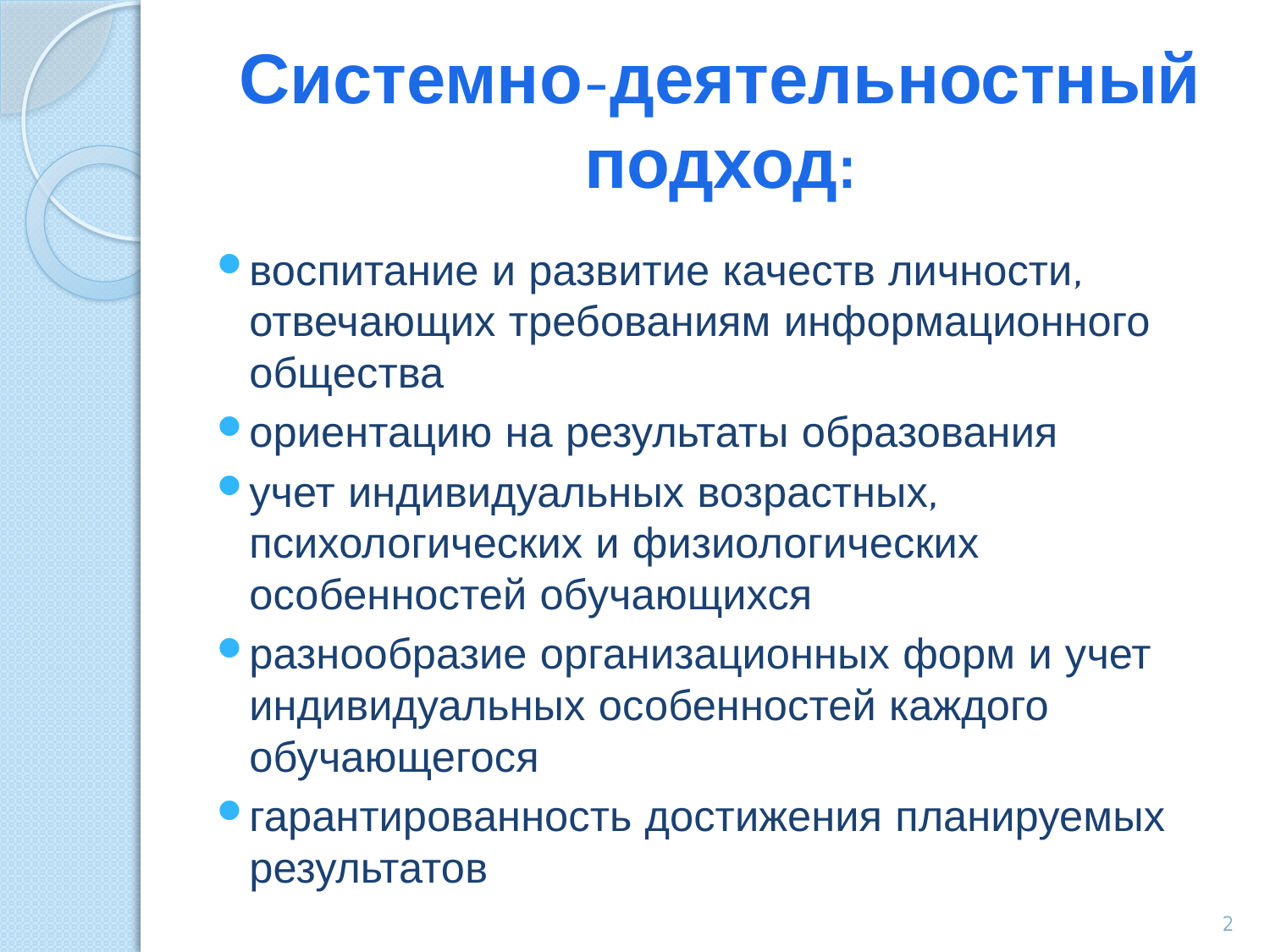

# Системно-деятельностный подход:
воспитание и развитие качеств личности, отвечающих требованиям информационного общества
ориентацию на результаты образования
учет индивидуальных возрастных, психологических и физиологических особенностей обучающихся
разнообразие организационных форм и учет индивидуальных особенностей каждого обучающегося
гарантированность достижения планируемых результатов

2